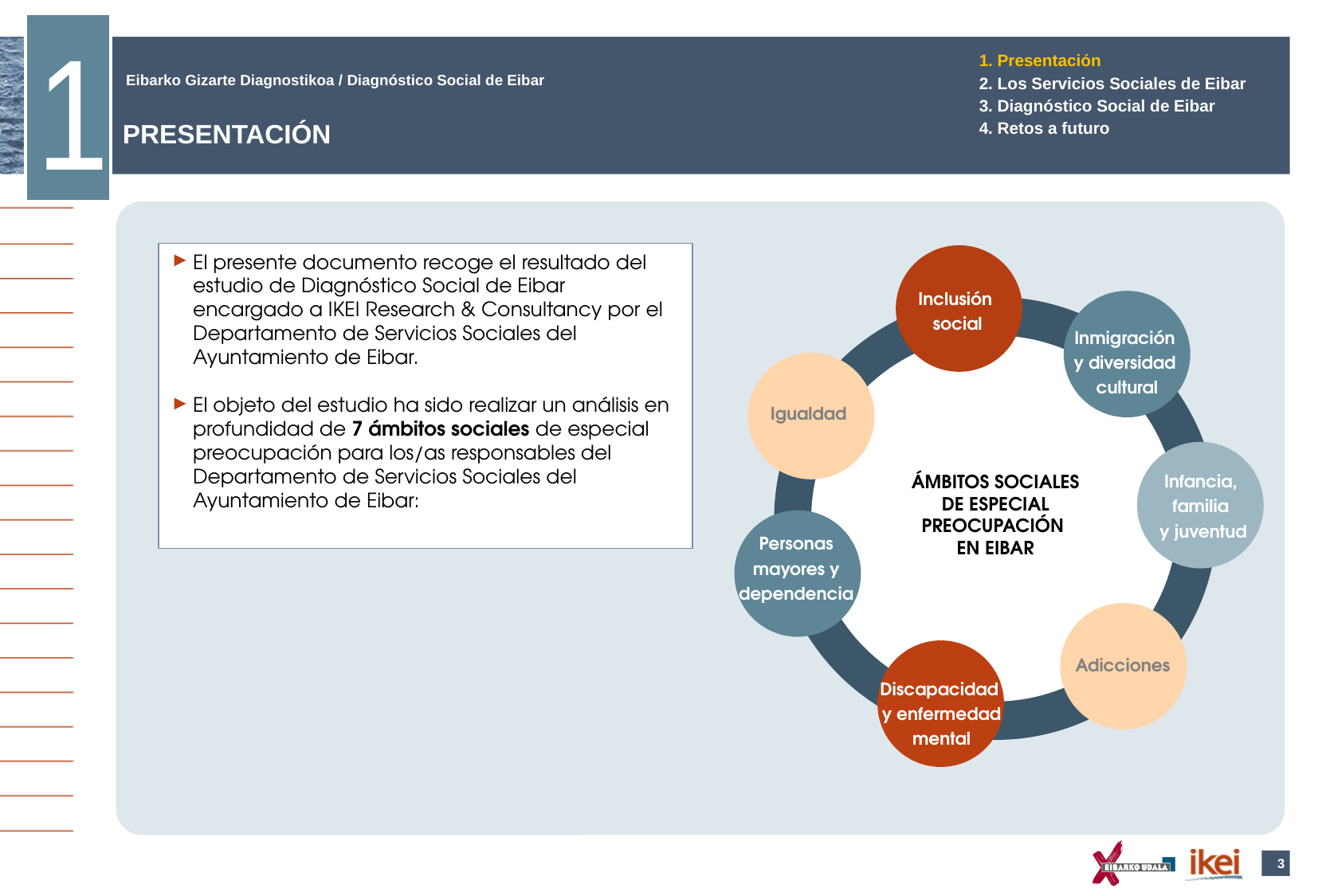

1
1. Presentación
2. Los Servicios Sociales de Eibar
3. Diagnóstico Social de Eibar
4. Retos a futuro
PRESENTACIÓN

El presente documento recoge el resultado del estudio de Diagnóstico Social de Eibar encargado a IKEI Research & Consultancy por el Departamento de Servicios Sociales del Ayuntamiento de Eibar.

El objeto del estudio ha sido realizar un análisis en profundidad de 7 ámbitos sociales de especial preocupación para los/as responsables del Departamento de Servicios Sociales del Ayuntamiento de Eibar:

Inclusión
social

Inmigración
y diversidad
cultural

Igualdad

Infancia,
familia
y juventud
ÁMBITOS SOCIALES DE ESPECIAL PREOCUPACIÓN
EN EIBAR

Personas mayores y dependencia

Adicciones
Discapacidad
y enfermedad mental
3